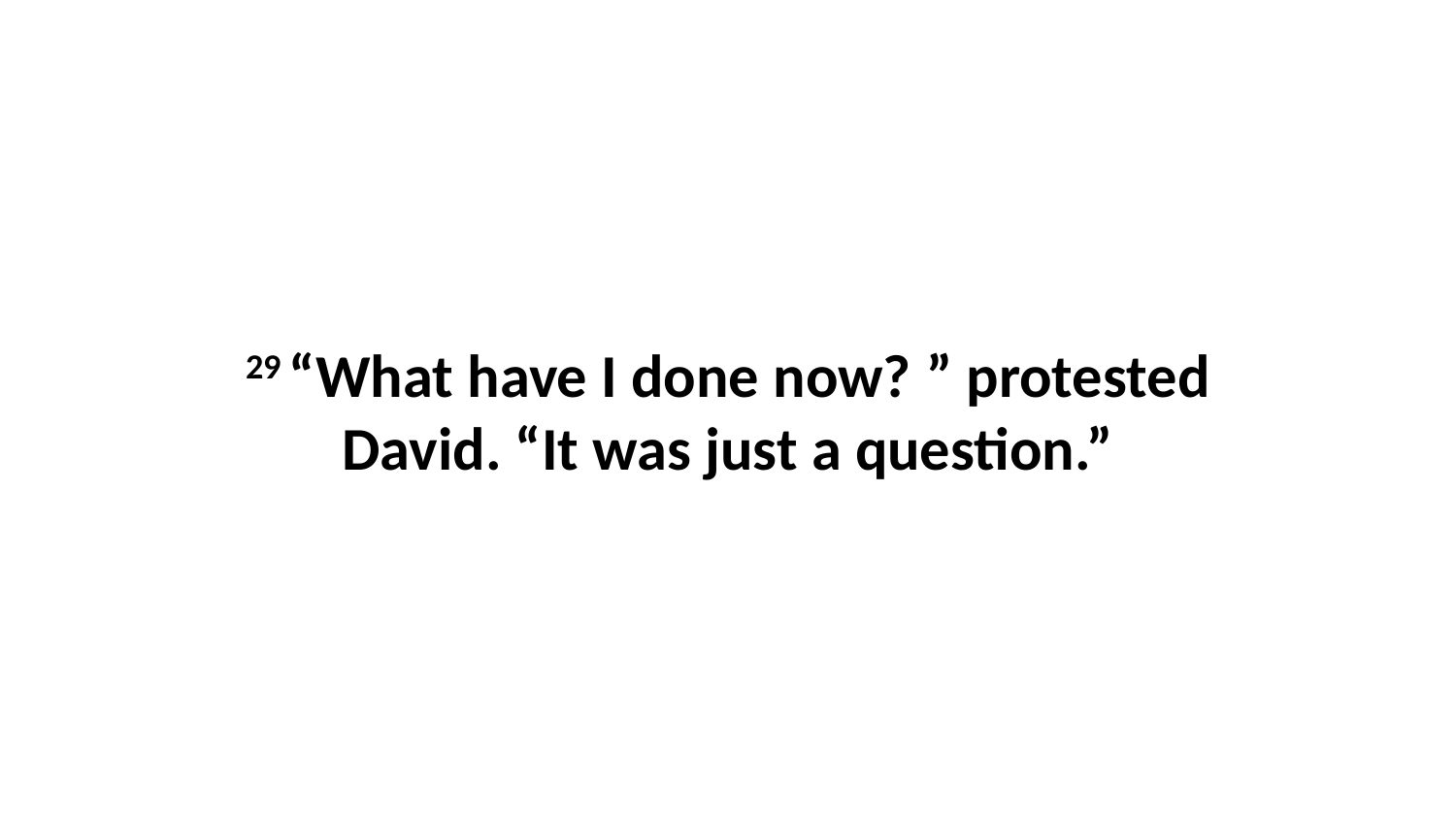

29 “What have I done now? ” protested David. “It was just a question.”